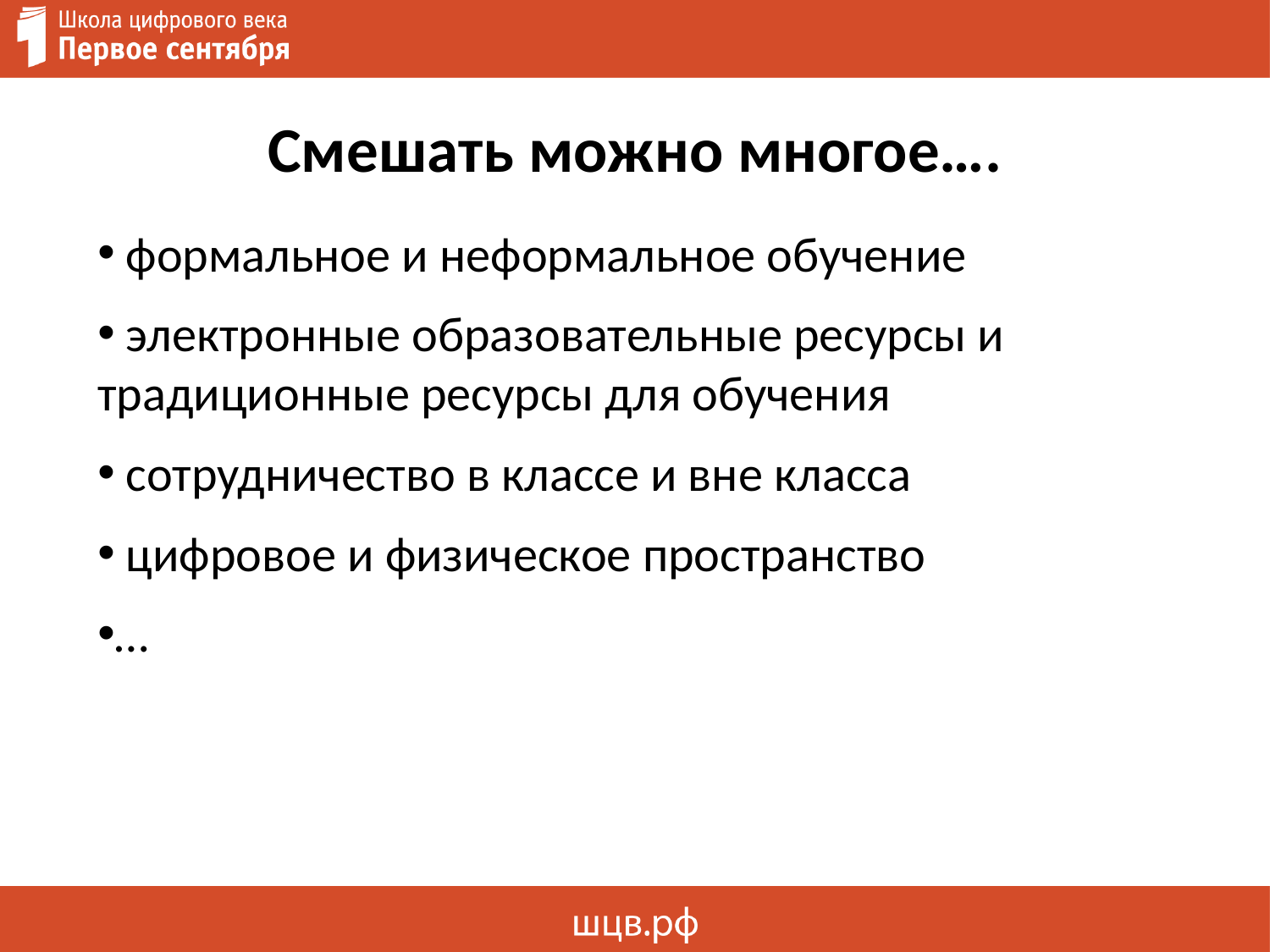

# Смешать можно многое….
 формальное и неформальное обучение
 электронные образовательные ресурсы и традиционные ресурсы для обучения
 сотрудничество в классе и вне класса
 цифровое и физическое пространство
…